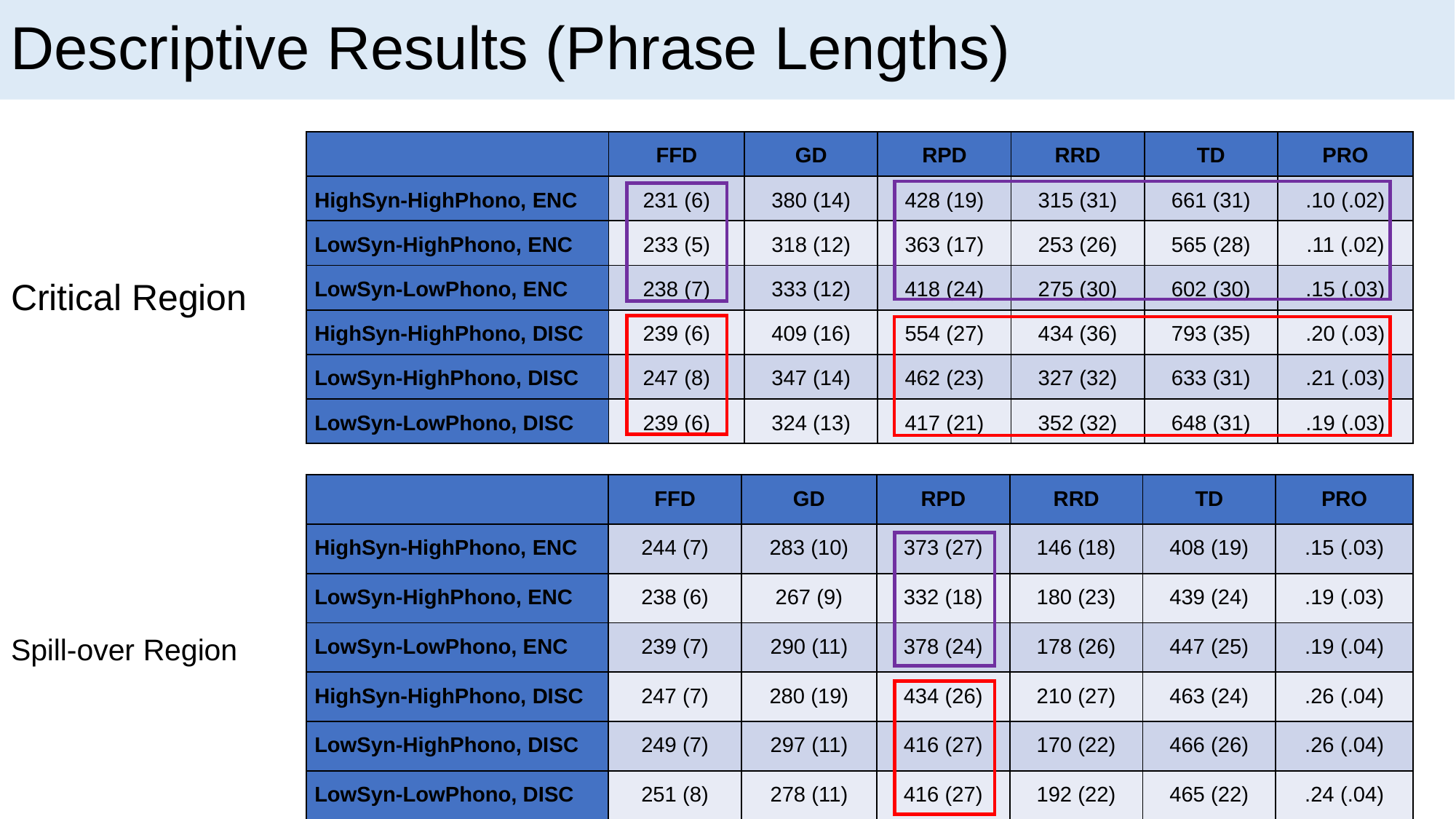

# Descriptive Results (Phrase Lengths)
|  | FFD | GD | RPD | RRD | TD | PRO |
| --- | --- | --- | --- | --- | --- | --- |
| HighSyn-HighPhono, ENC | 231 (6) | 380 (14) | 428 (19) | 315 (31) | 661 (31) | .10 (.02) |
| LowSyn-HighPhono, ENC | 233 (5) | 318 (12) | 363 (17) | 253 (26) | 565 (28) | .11 (.02) |
| LowSyn-LowPhono, ENC | 238 (7) | 333 (12) | 418 (24) | 275 (30) | 602 (30) | .15 (.03) |
| HighSyn-HighPhono, DISC | 239 (6) | 409 (16) | 554 (27) | 434 (36) | 793 (35) | .20 (.03) |
| LowSyn-HighPhono, DISC | 247 (8) | 347 (14) | 462 (23) | 327 (32) | 633 (31) | .21 (.03) |
| LowSyn-LowPhono, DISC | 239 (6) | 324 (13) | 417 (21) | 352 (32) | 648 (31) | .19 (.03) |

Critical Region

|  | FFD | GD | RPD | RRD | TD | PRO |
| --- | --- | --- | --- | --- | --- | --- |
| HighSyn-HighPhono, ENC | 244 (7) | 283 (10) | 373 (27) | 146 (18) | 408 (19) | .15 (.03) |
| LowSyn-HighPhono, ENC | 238 (6) | 267 (9) | 332 (18) | 180 (23) | 439 (24) | .19 (.03) |
| LowSyn-LowPhono, ENC | 239 (7) | 290 (11) | 378 (24) | 178 (26) | 447 (25) | .19 (.04) |
| HighSyn-HighPhono, DISC | 247 (7) | 280 (19) | 434 (26) | 210 (27) | 463 (24) | .26 (.04) |
| LowSyn-HighPhono, DISC | 249 (7) | 297 (11) | 416 (27) | 170 (22) | 466 (26) | .26 (.04) |
| LowSyn-LowPhono, DISC | 251 (8) | 278 (11) | 416 (27) | 192 (22) | 465 (22) | .24 (.04) |

Spill-over Region

15